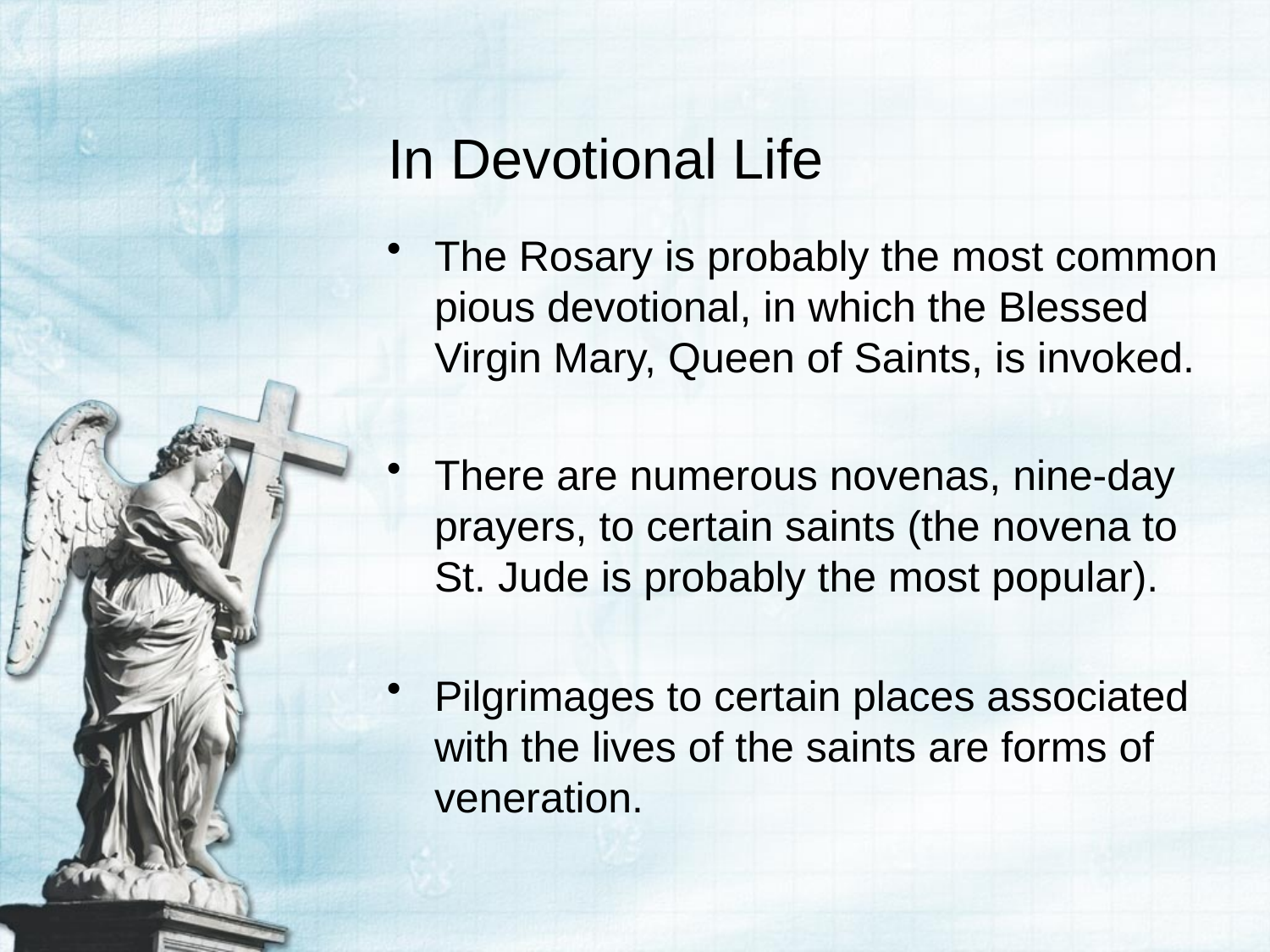

# In Devotional Life
The Rosary is probably the most common pious devotional, in which the Blessed Virgin Mary, Queen of Saints, is invoked.

There are numerous novenas, nine-day prayers, to certain saints (the novena to St. Jude is probably the most popular).

Pilgrimages to certain places associated with the lives of the saints are forms of veneration.